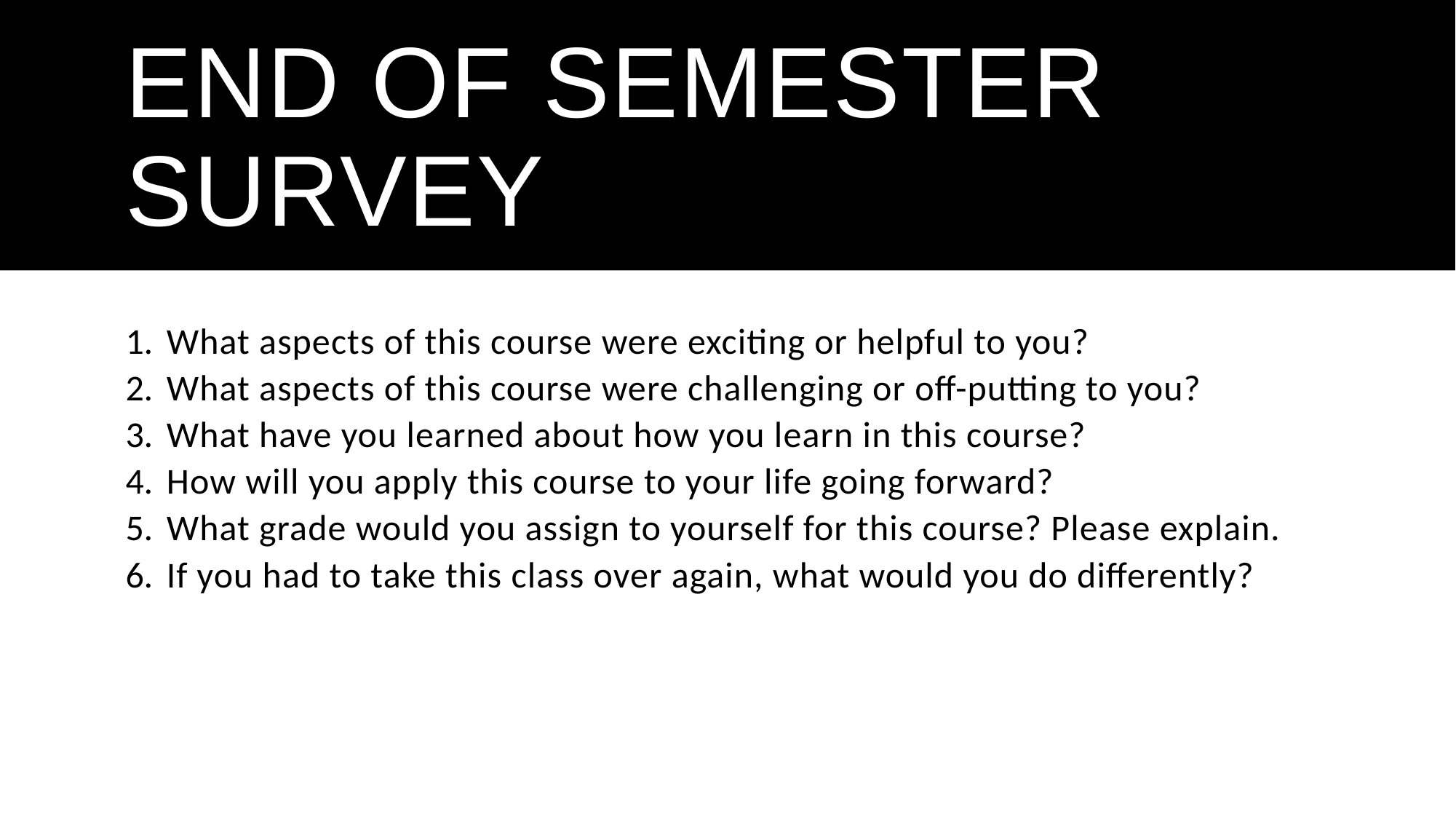

# End of semester survey
What aspects of this course were exciting or helpful to you?
What aspects of this course were challenging or off-putting to you?
What have you learned about how you learn in this course?
How will you apply this course to your life going forward?
What grade would you assign to yourself for this course? Please explain.
If you had to take this class over again, what would you do differently?